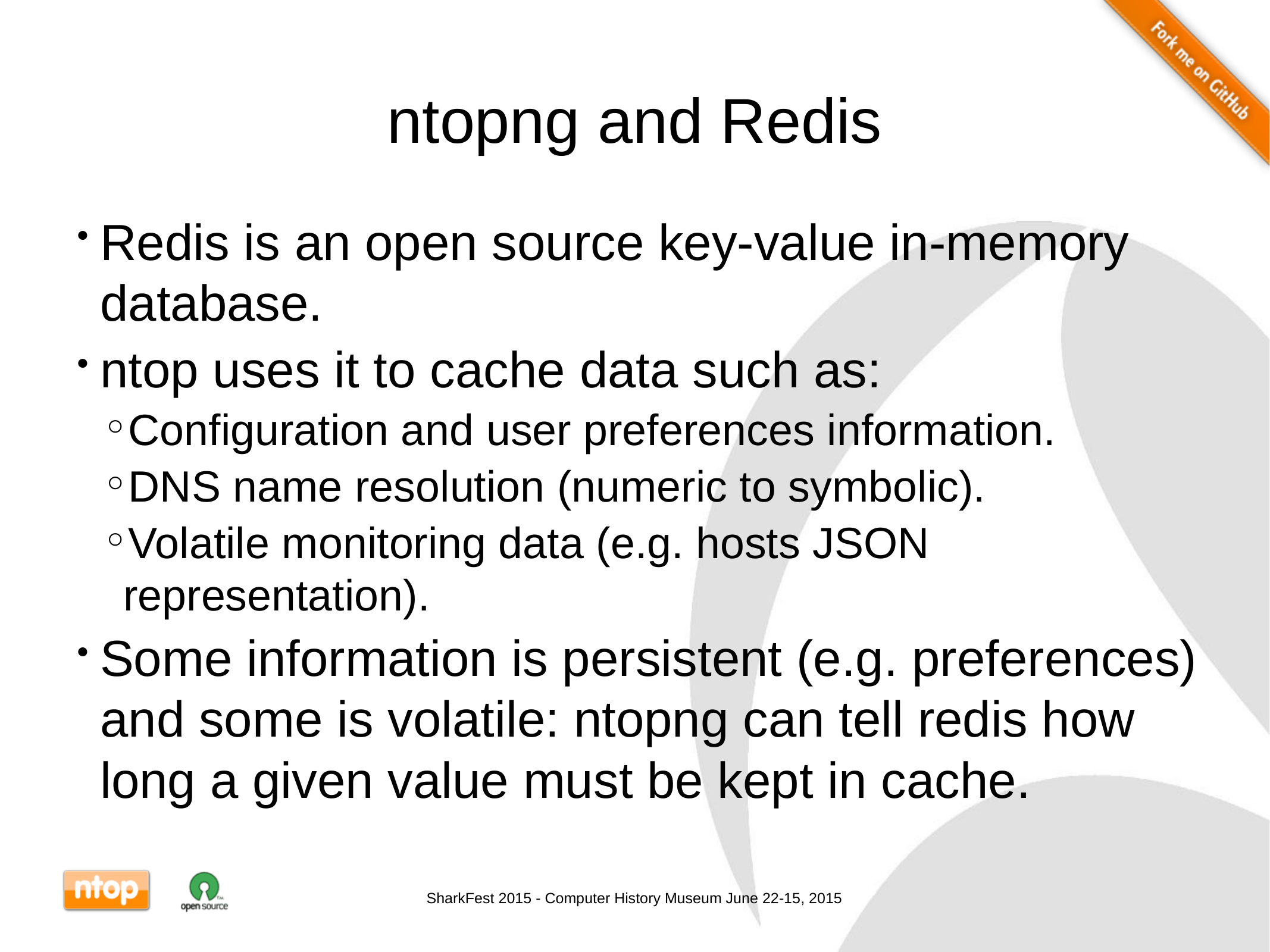

# ntopng and Redis
Redis is an open source key-value in-memory database.
ntop uses it to cache data such as:
Configuration and user preferences information.
DNS name resolution (numeric to symbolic).
Volatile monitoring data (e.g. hosts JSON representation).
Some information is persistent (e.g. preferences) and some is volatile: ntopng can tell redis how long a given value must be kept in cache.
26